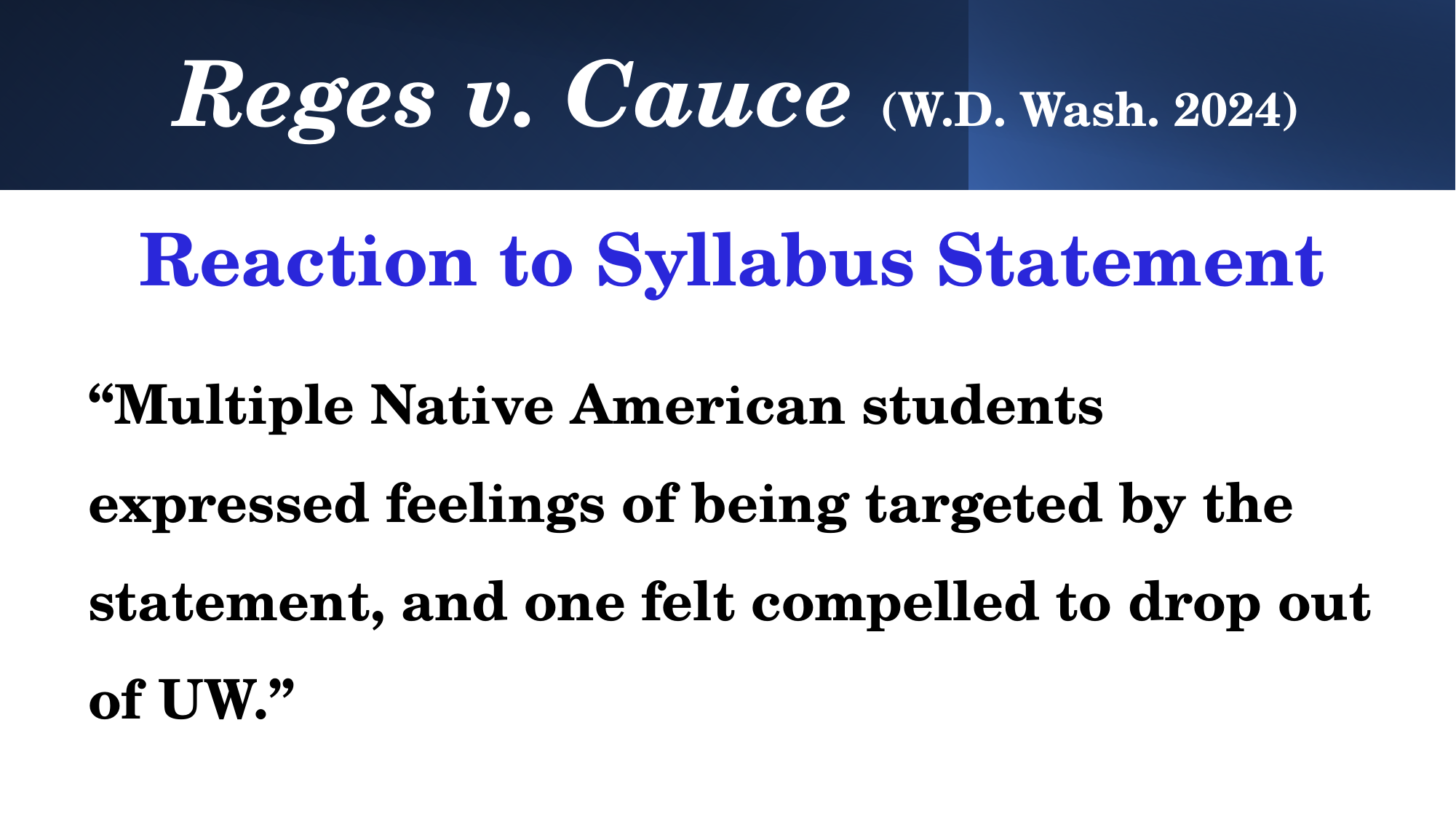

# Reges v. Cauce (W.D. Wash. 2024)
Reaction to Syllabus Statement

“Multiple Native American students expressed feelings of being targeted by the statement, and one felt compelled to drop out of UW.”